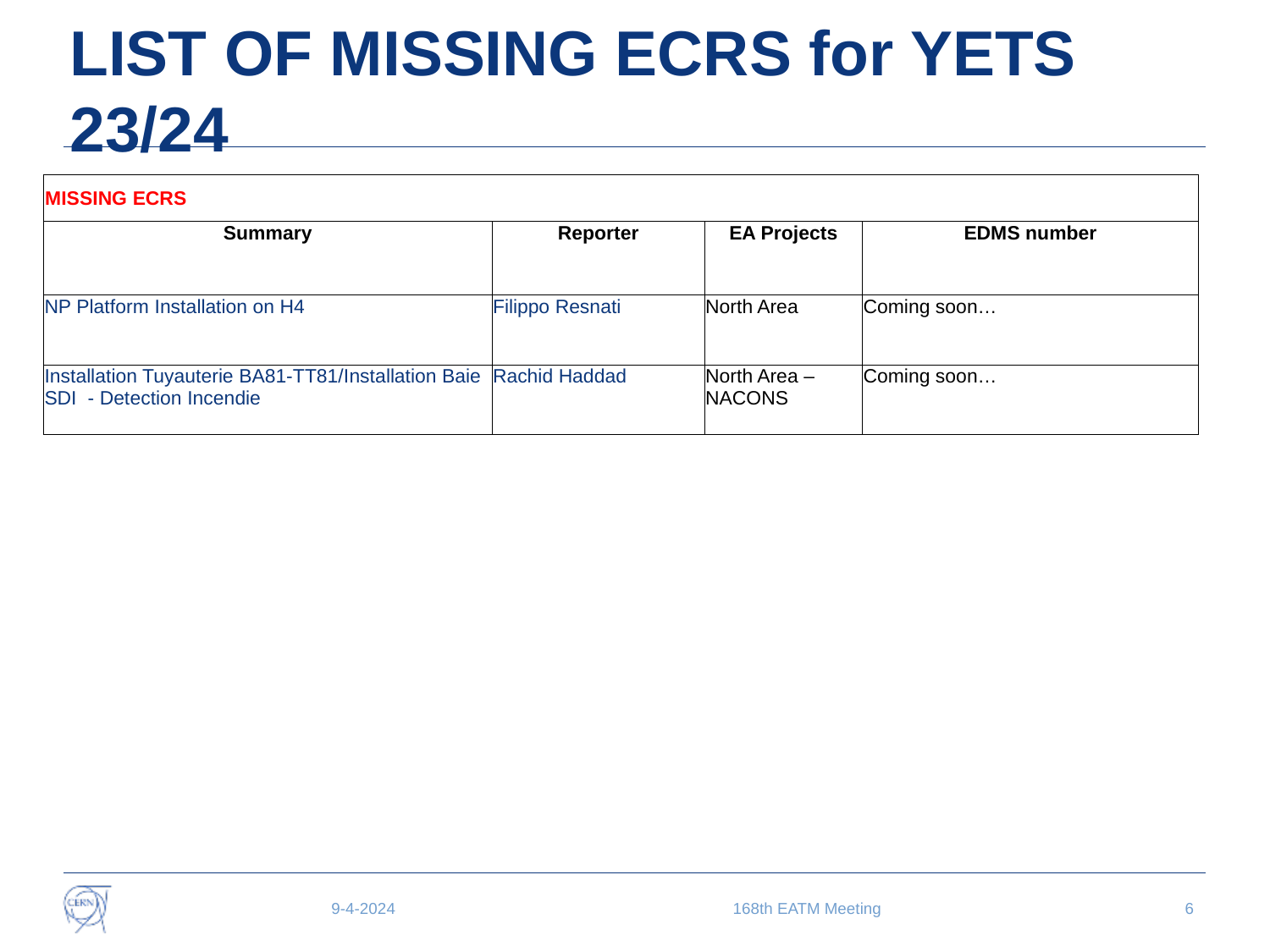

# LIST OF MISSING ECRS for YETS 23/24
| MISSING ECRS |  |  |  |
| --- | --- | --- | --- |
| Summary | Reporter | EA Projects | EDMS number |
| NP Platform Installation on H4 | Filippo Resnati | North Area | Coming soon… |
| Installation Tuyauterie BA81-TT81/Installation Baie SDI - Detection Incendie | Rachid Haddad | North Area – NACONS | Coming soon… |
9-4-2024
168th EATM Meeting
6